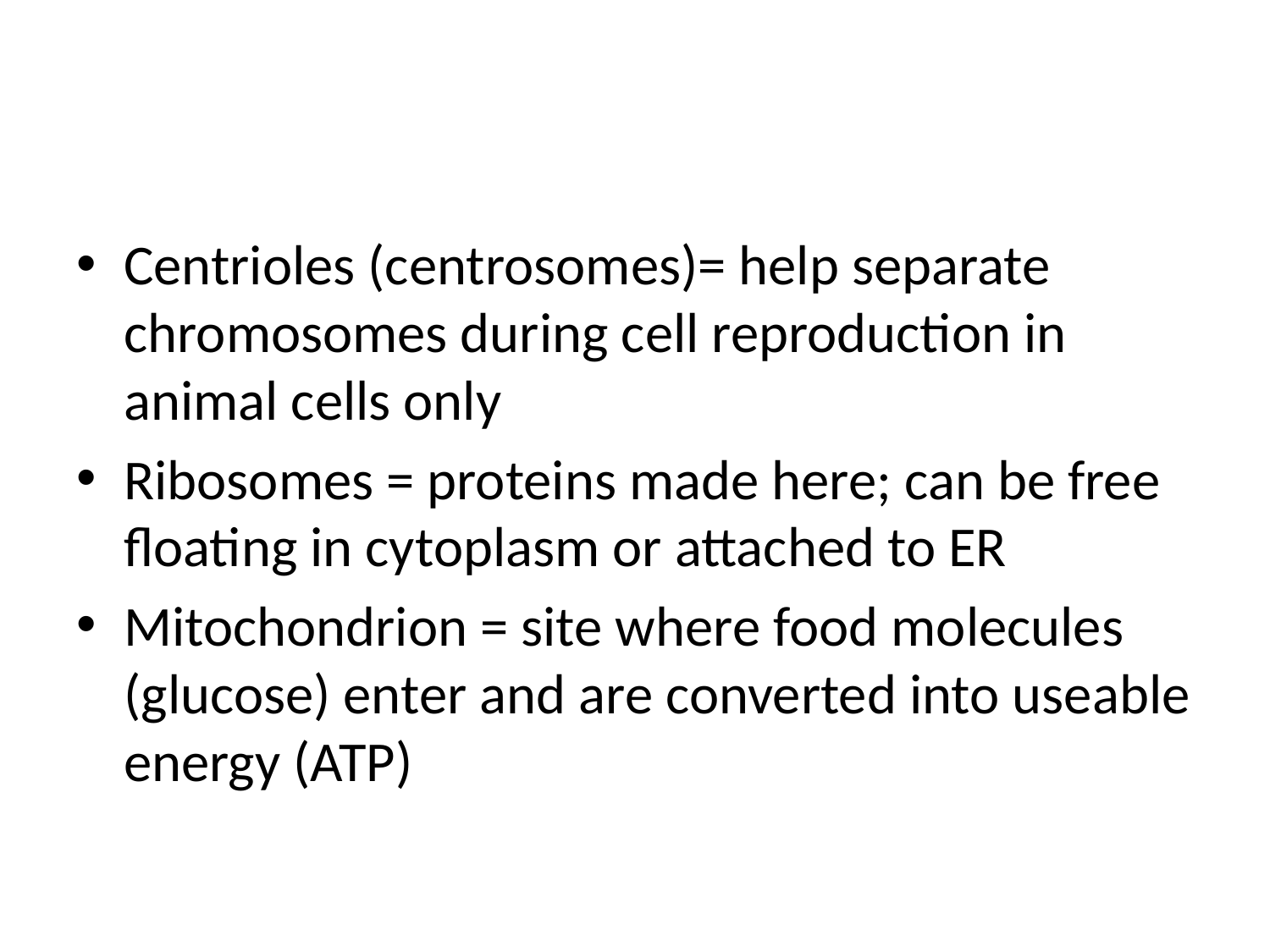

#
Centrioles (centrosomes)= help separate chromosomes during cell reproduction in animal cells only
Ribosomes = proteins made here; can be free floating in cytoplasm or attached to ER
Mitochondrion = site where food molecules (glucose) enter and are converted into useable energy (ATP)